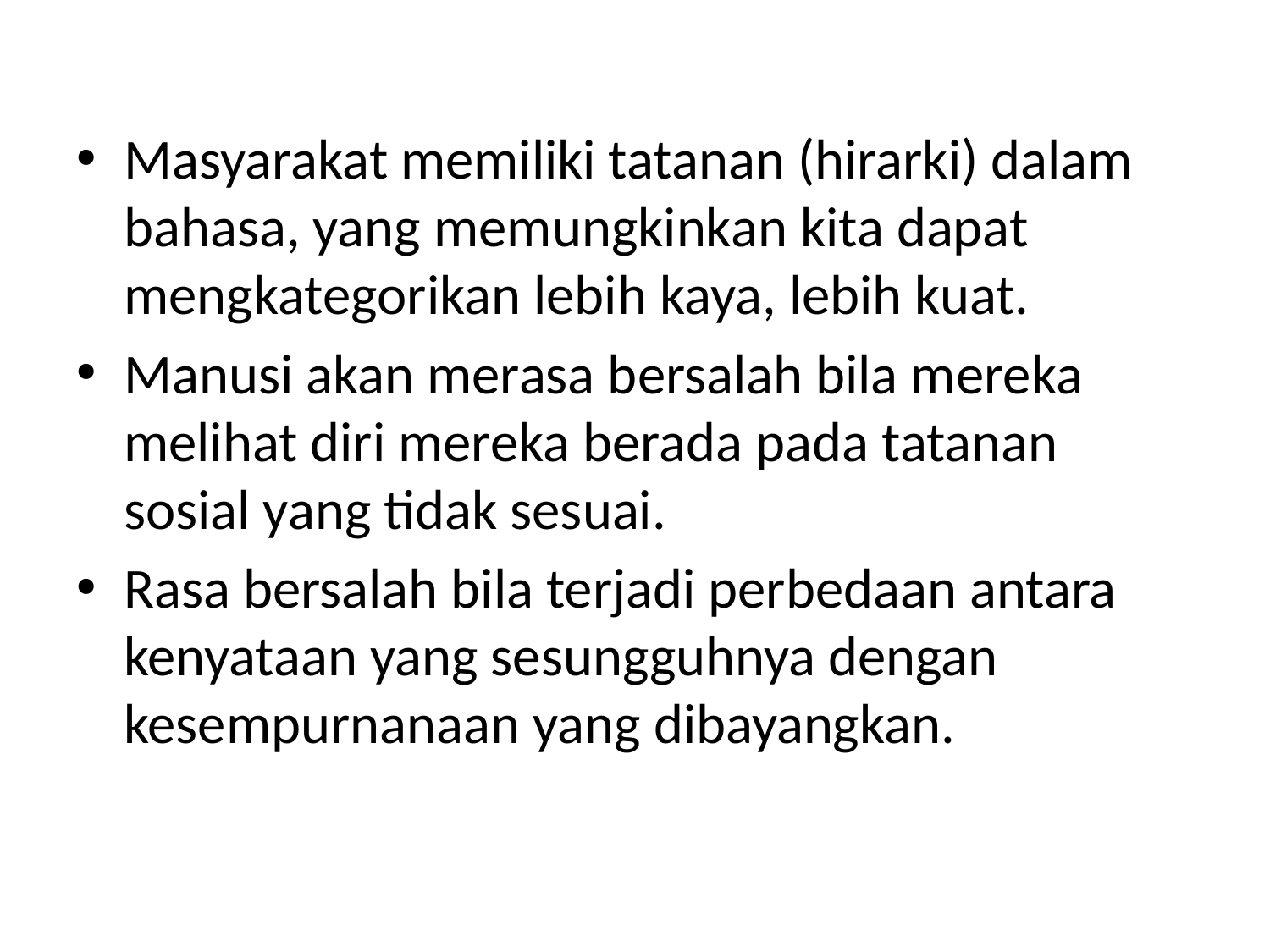

Masyarakat memiliki tatanan (hirarki) dalam bahasa, yang memungkinkan kita dapat mengkategorikan lebih kaya, lebih kuat.
Manusi akan merasa bersalah bila mereka melihat diri mereka berada pada tatanan sosial yang tidak sesuai.
Rasa bersalah bila terjadi perbedaan antara kenyataan yang sesungguhnya dengan kesempurnanaan yang dibayangkan.